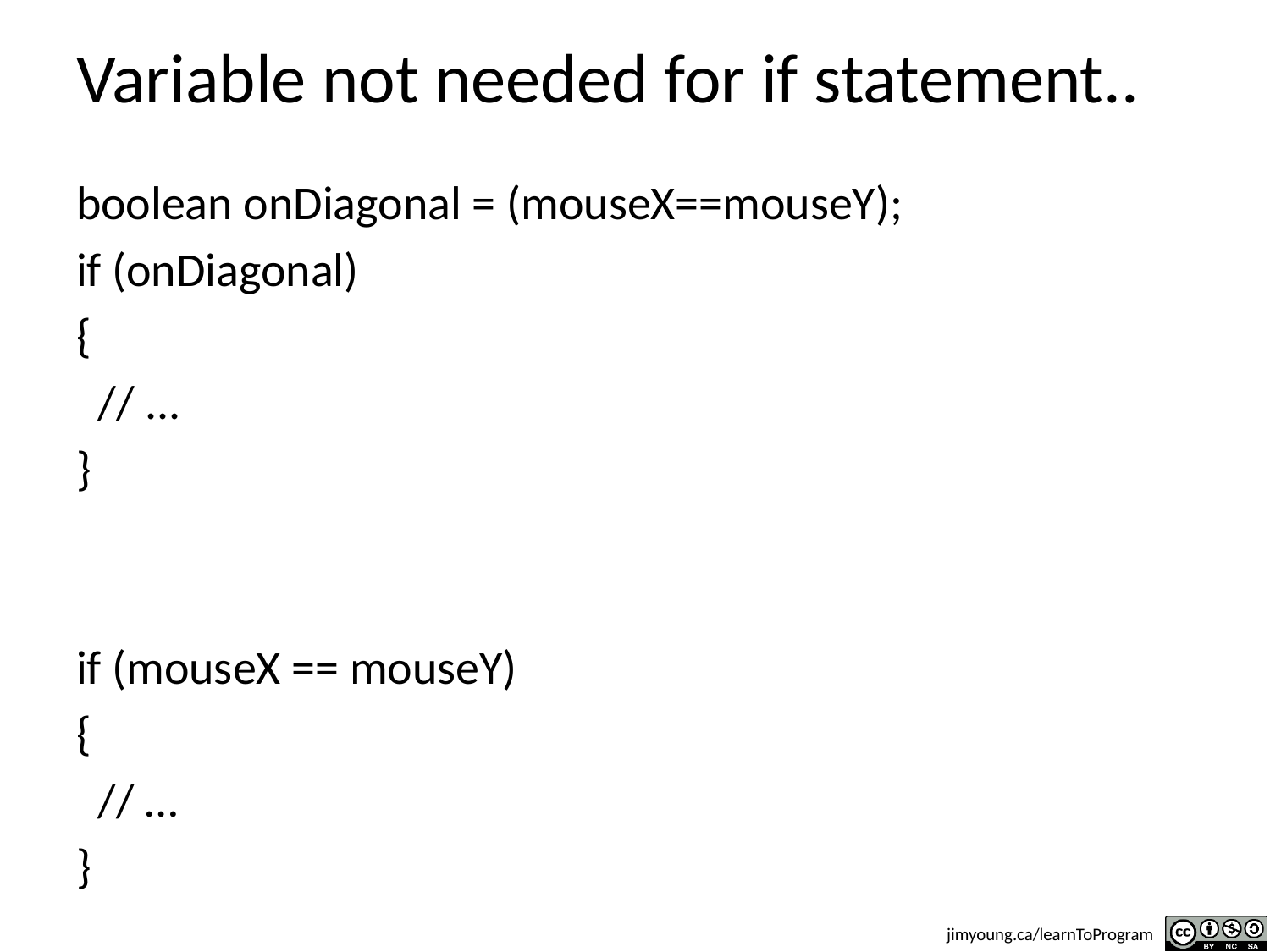

# Variable not needed for if statement..
boolean onDiagonal = (mouseX==mouseY);
if (onDiagonal)
{
  // ...
}

if (mouseX == mouseY)
{
  // …
}